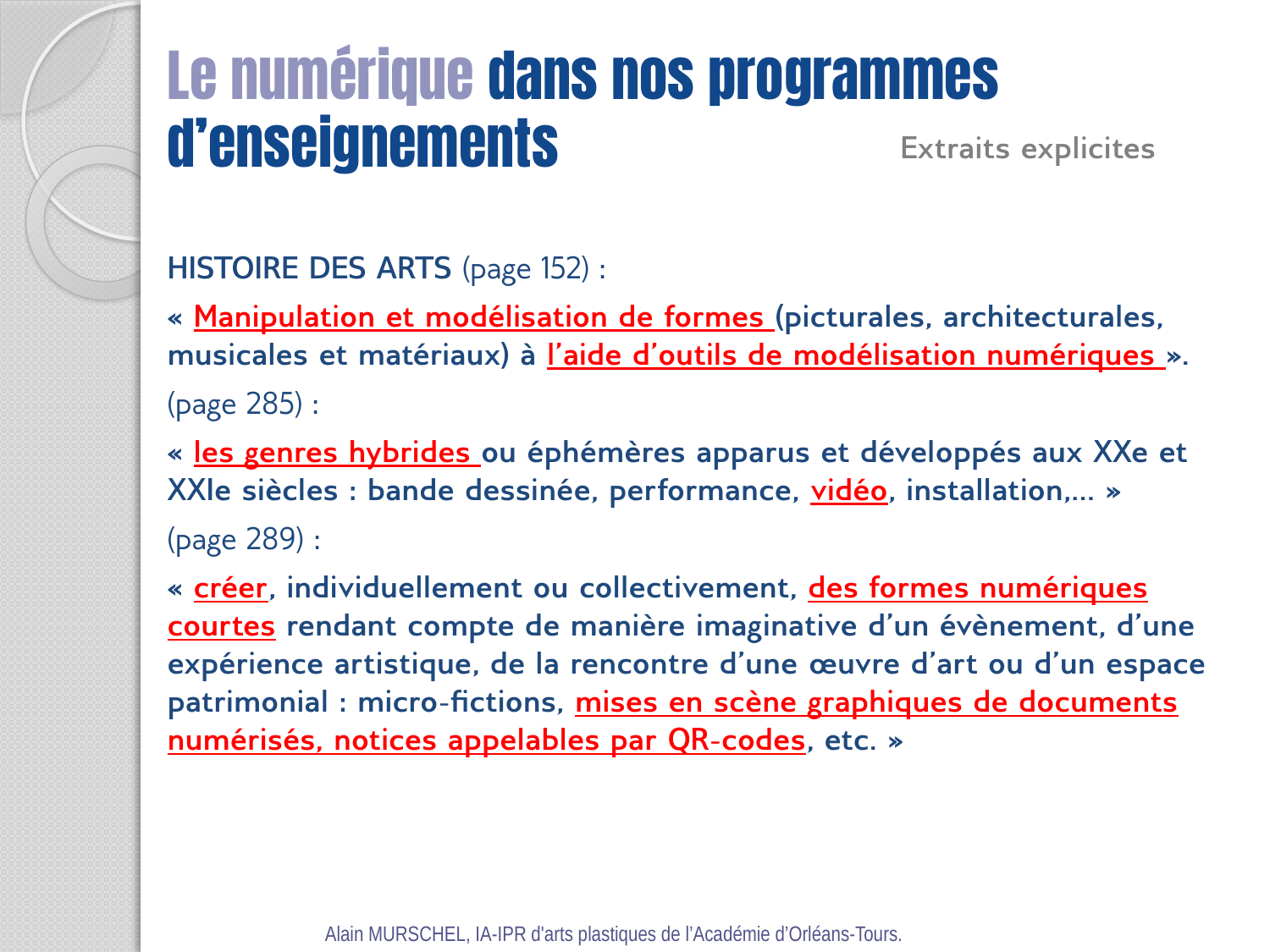

Le numérique dans nos programmes d’enseignements
Extraits explicites
HISTOIRE DES ARTS (page 152) :
« Manipulation et modélisation de formes (picturales, architecturales, musicales et matériaux) à l’aide d’outils de modélisation numériques ».
(page 285) :
« les genres hybrides ou éphémères apparus et développés aux XXe et XXIe siècles : bande dessinée, performance, vidéo, installation,… »
(page 289) :
« créer, individuellement ou collectivement, des formes numériques courtes rendant compte de manière imaginative d’un évènement, d’une expérience artistique, de la rencontre d’une oeuvre d’art ou d’un espace patrimonial : micro-fictions, mises en scène graphiques de documents numérisés, notices appelables par QR-codes, etc. »
Alain MURSCHEL, IA-IPR d'arts plastiques de l’Académie d’Orléans-Tours.